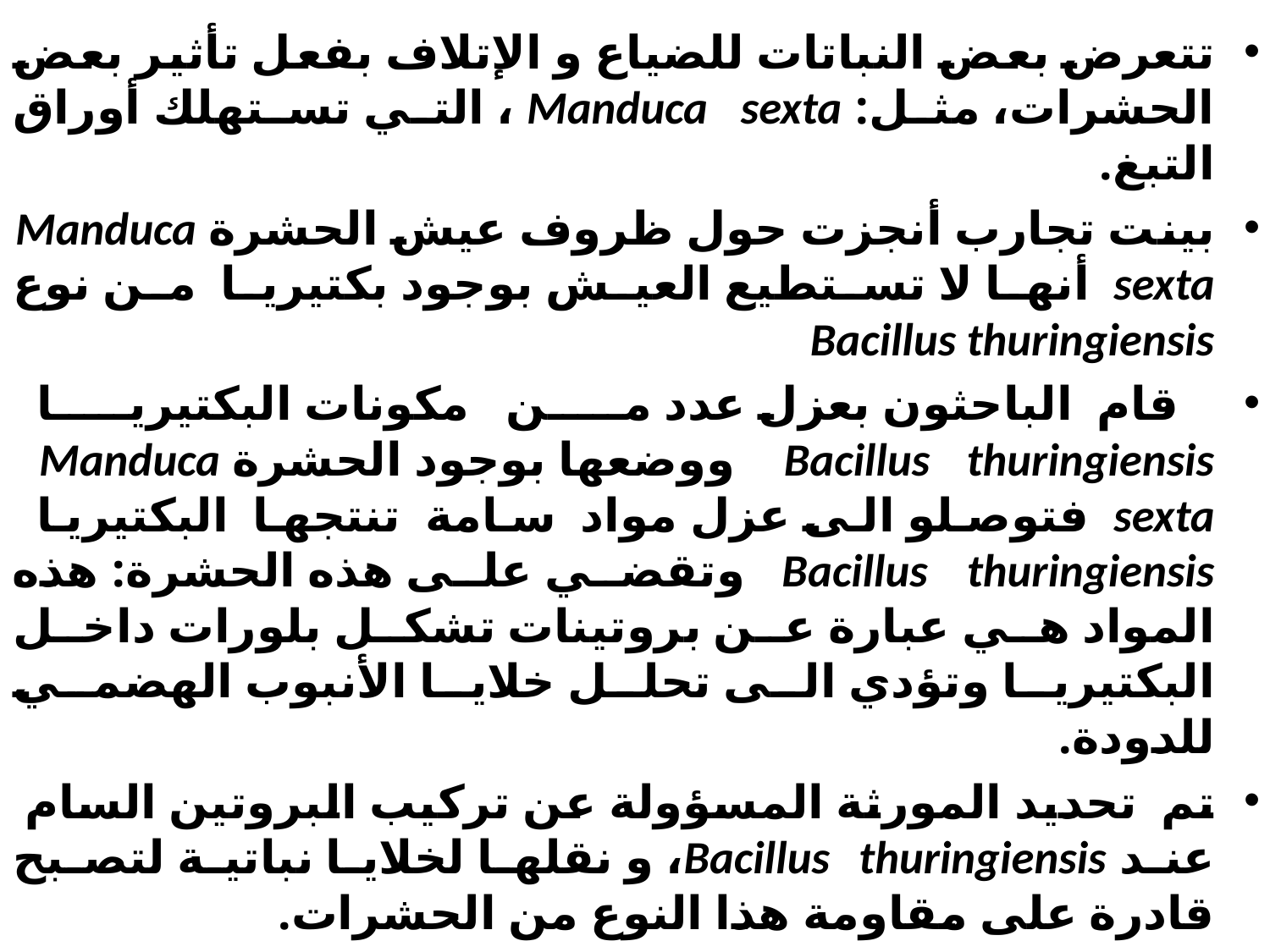

تتعرض بعض النباتات للضياع و الإتلاف بفعل تأثير بعض الحشرات، مثل: Manduca sexta ، التي تستهلك أوراق التبغ.
بينت تجارب أنجزت حول ظروف عيش الحشرة Manduca sexta  أنها لا تستطيع العيش بوجود بكتيريا  من نوع Bacillus thuringiensis
   قام  الباحثون بعزل عدد من   مكونات البكتيريا   Bacillus thuringiensis    ووضعها بوجود الحشرة Manduca sexta  فتوصلو الى عزل مواد  سامة  تنتجها  البكتيريا   Bacillus thuringiensis   وتقضي على هذه الحشرة: هذه المواد هي عبارة عن بروتينات تشكل بلورات داخل البكتيريا وتؤدي الى تحلل خلايا الأنبوب الهضمي للدودة.
تم  تحديد المورثة المسؤولة عن تركيب البروتين السام  عند Bacillus thuringiensis، و نقلها لخلايا نباتية لتصبح قادرة على مقاومة هذا النوع من الحشرات.